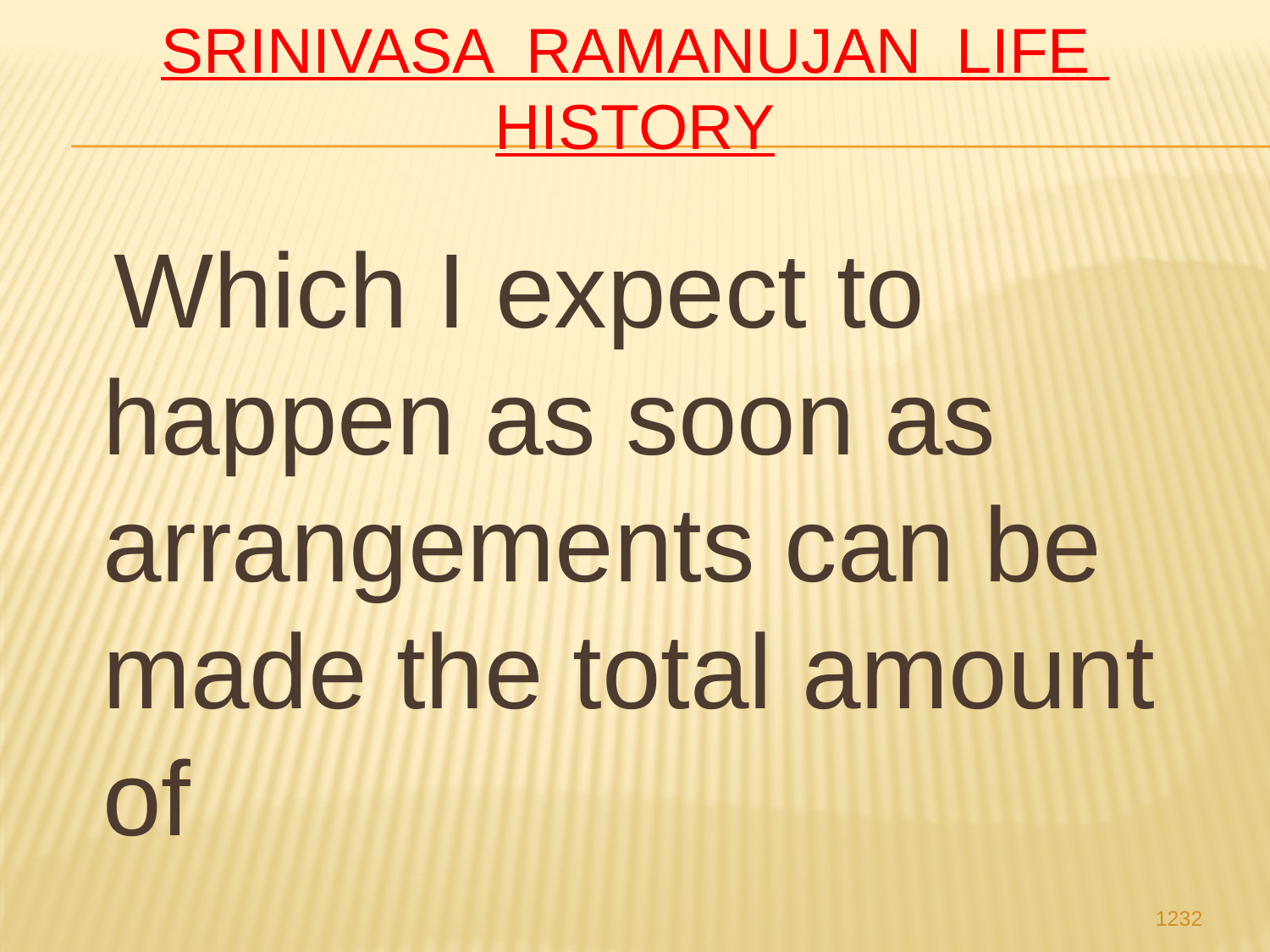

# Srinivasa  Ramanujan  life  history
  Which I expect to happen as soon as arrangements can be made the total amount of
1232